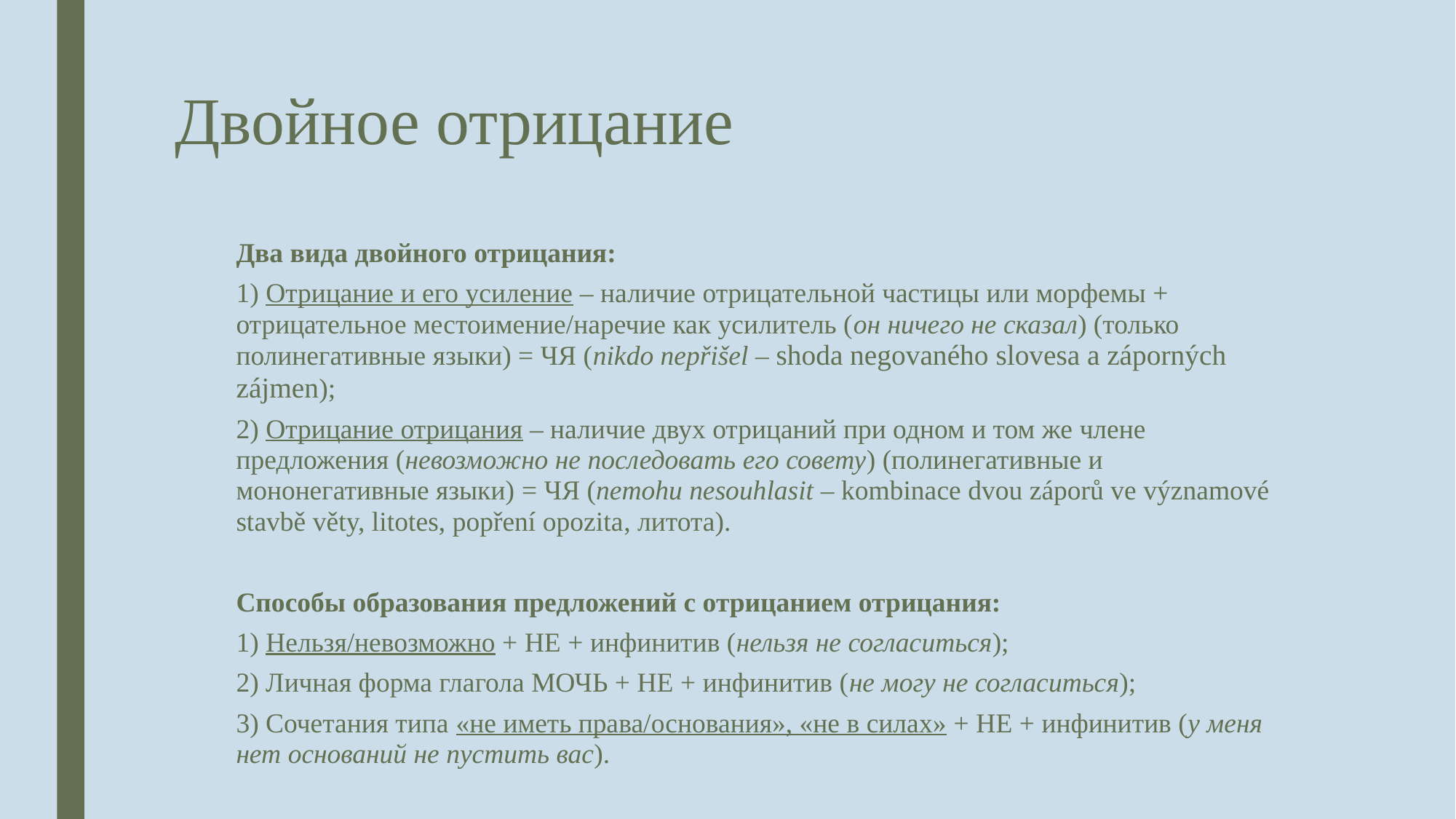

# Двойное отрицание
Два вида двойного отрицания:
1) Отрицание и его усиление – наличие отрицательной частицы или морфемы + отрицательное местоимение/наречие как усилитель (он ничего не сказал) (только полинегативные языки) = ЧЯ (nikdo nepřišel – shoda negovaného slovesa a záporných zájmen);
2) Отрицание отрицания – наличие двух отрицаний при одном и том же члене предложения (невозможно не последовать его совету) (полинегативные и мононегативные языки) = ЧЯ (nemohu nesouhlasit – kombinace dvou záporů ve významové stavbě věty, litotes, popření opozita, литота).

Способы образования предложений с отрицанием отрицания:
1) Нельзя/невозможно + НЕ + инфинитив (нельзя не согласиться);
2) Личная форма глагола МОЧЬ + НЕ + инфинитив (не могу не согласиться);
3) Сочетания типа «не иметь права/основания», «не в силах» + НЕ + инфинитив (у меня нет оснований не пустить вас).